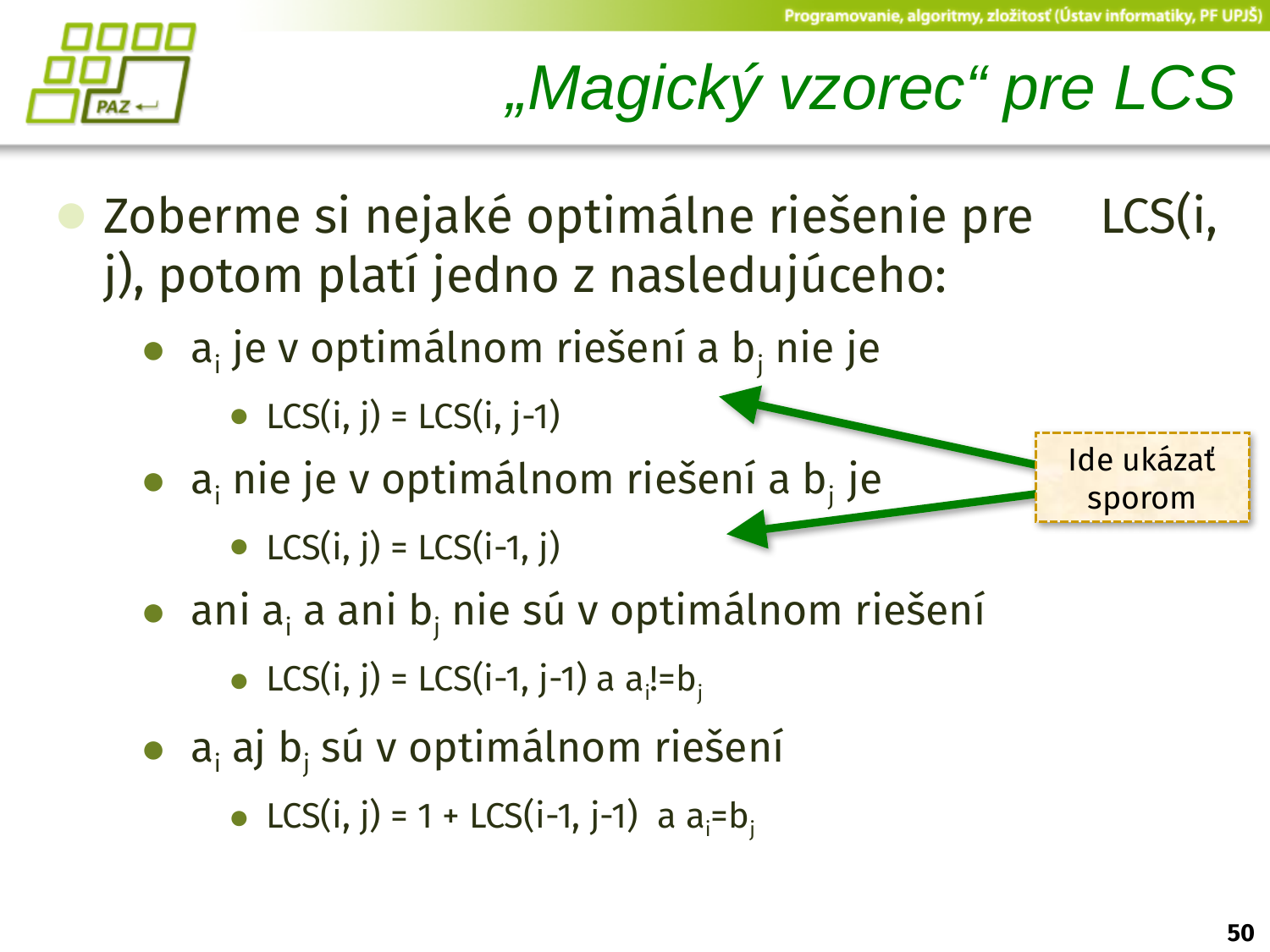

# „Magický vzorec“ pre LCS
Zoberme si nejaké optimálne riešenie pre     LCS(i, j), potom platí jedno z nasledujúceho:
ai je v optimálnom riešení a bj nie je
LCS(i, j) = LCS(i, j-1)
ai nie je v optimálnom riešení a bj  je
LCS(i, j) = LCS(i-1, j)
ani ai a ani bj nie sú v optimálnom riešení
LCS(i, j) = LCS(i-1, j-1) a ai!=bj
ai aj bj sú v optimálnom riešení
LCS(i, j) = 1 + LCS(i-1, j-1)  a ai=bj

Ide ukázať sporom